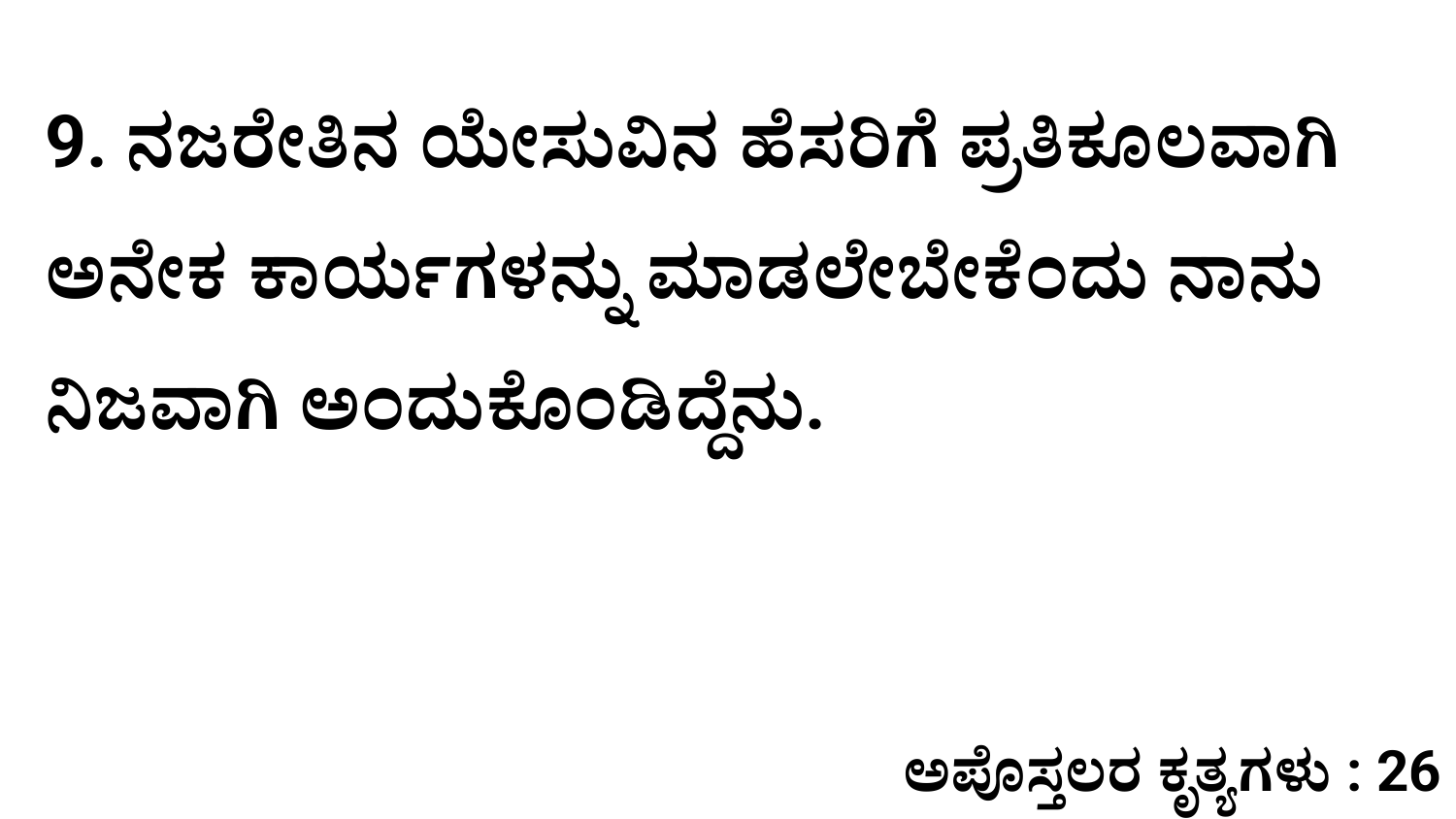

9. ನಜರೇತಿನ ಯೇಸುವಿನ ಹೆಸರಿಗೆ ಪ್ರತಿಕೂಲವಾಗಿ ಅನೇಕ ಕಾರ್ಯಗಳನ್ನು ಮಾಡಲೇಬೇಕೆಂದು ನಾನು ನಿಜವಾಗಿ ಅಂದುಕೊಂಡಿದ್ದೆನು.
ಅಪೊಸ್ತಲರ ಕೃತ್ಯಗಳು : 26